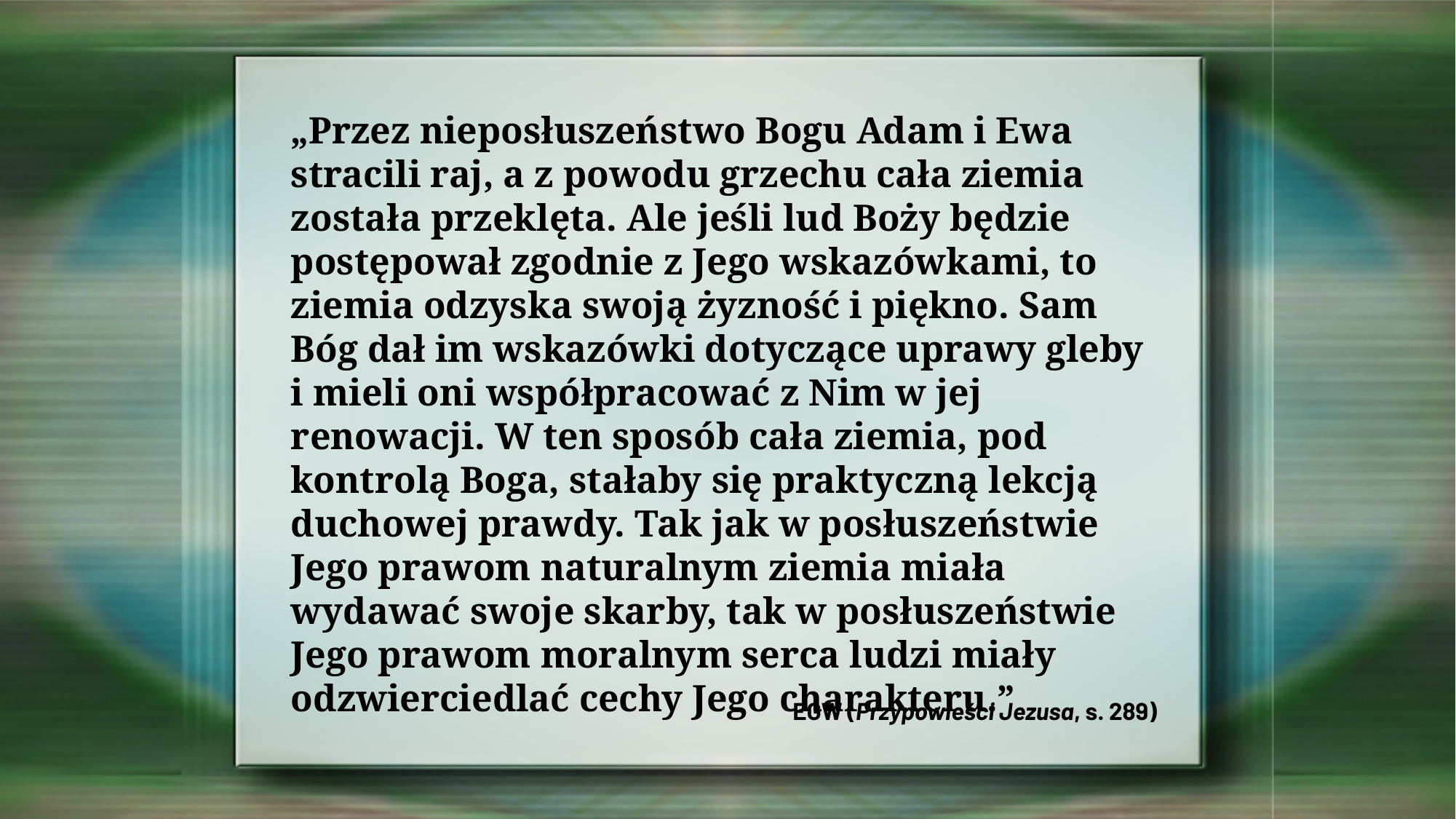

„Przez nieposłuszeństwo Bogu Adam i Ewa stracili raj, a z powodu grzechu cała ziemia została przeklęta. Ale jeśli lud Boży będzie postępował zgodnie z Jego wskazówkami, to ziemia odzyska swoją żyzność i piękno. Sam Bóg dał im wskazówki dotyczące uprawy gleby i mieli oni współpracować z Nim w jej renowacji. W ten sposób cała ziemia, pod kontrolą Boga, stałaby się praktyczną lekcją duchowej prawdy. Tak jak w posłuszeństwie Jego prawom naturalnym ziemia miała wydawać swoje skarby, tak w posłuszeństwie Jego prawom moralnym serca ludzi miały odzwierciedlać cechy Jego charakteru.”
EGW (Przypowieści Jezusa, s. 289)